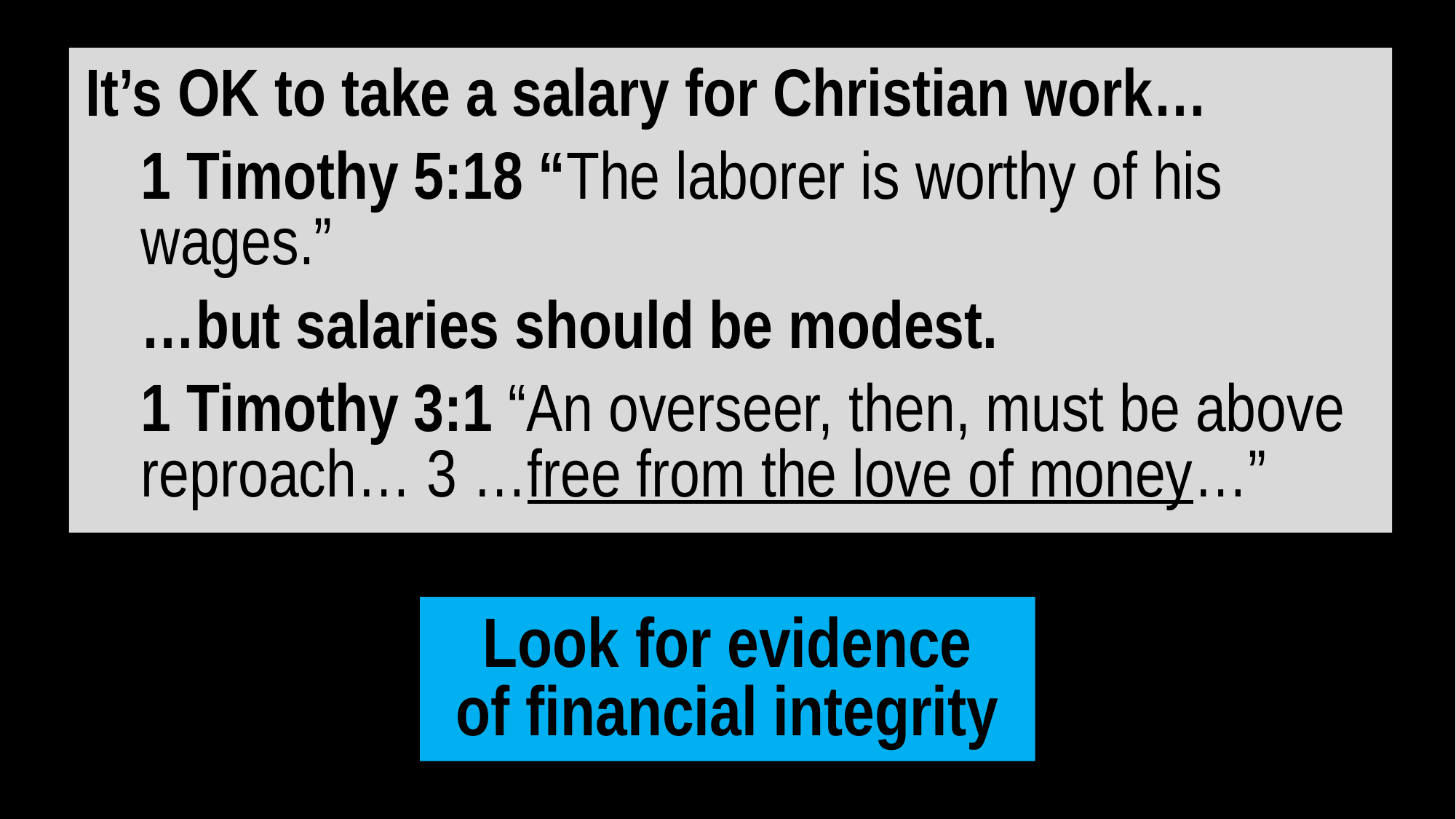

It’s OK to take a salary for Christian work…
1 Timothy 5:18 “The laborer is worthy of his wages.”
…but salaries should be modest.
1 Timothy 3:1 “An overseer, then, must be above reproach… 3 …free from the love of money…”
Look for evidence
of financial integrity